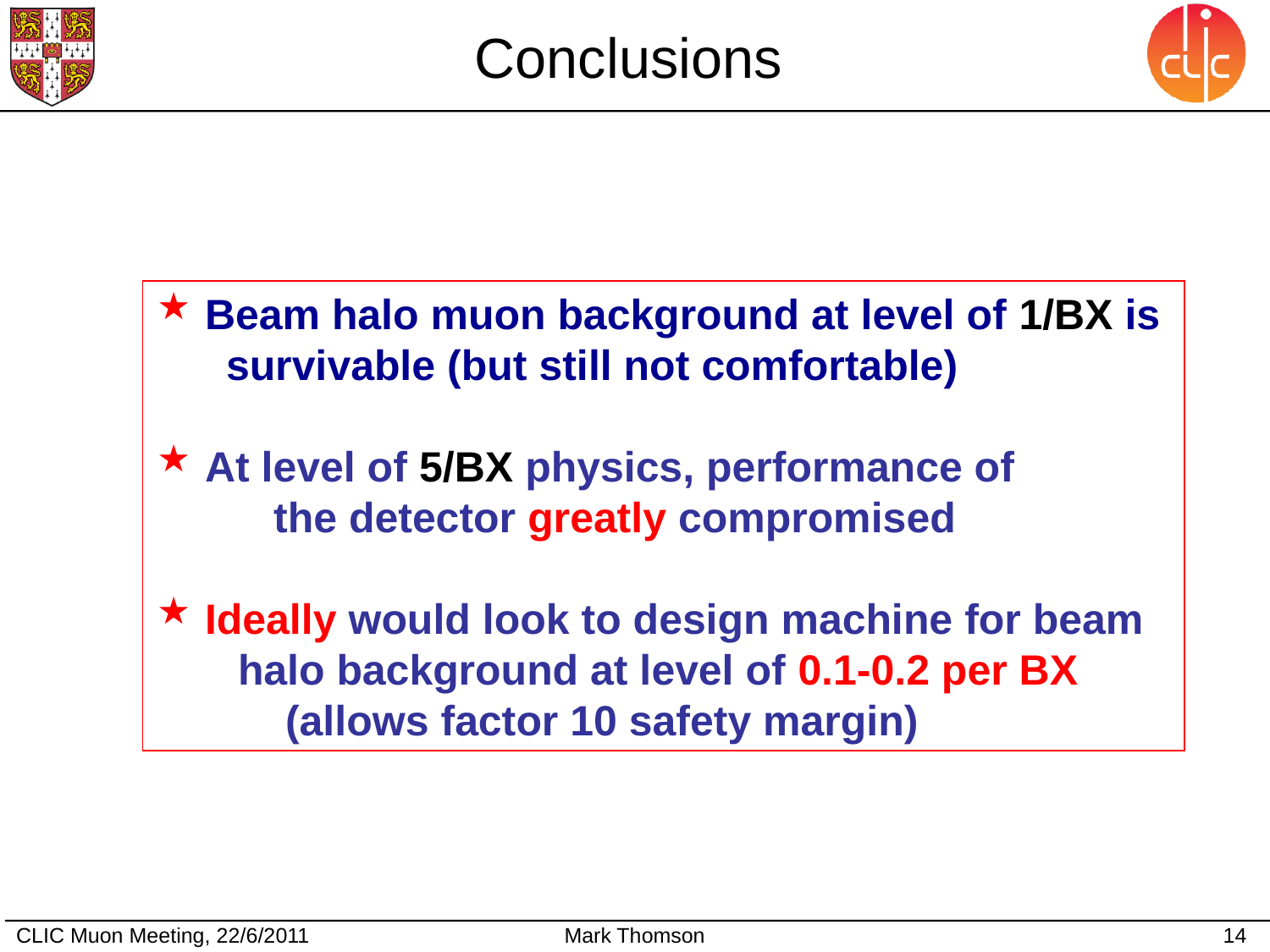

Conclusions
 Beam halo muon background at level of 1/BX is
      survivable (but still not comfortable)

 At level of 5/BX physics, performance of
          the detector greatly compromised

 Ideally would look to design machine for beam
       halo background at level of 0.1-0.2 per BX
           (allows factor 10 safety margin)
CLIC Muon Meeting, 22/6/2011
Mark Thomson
14